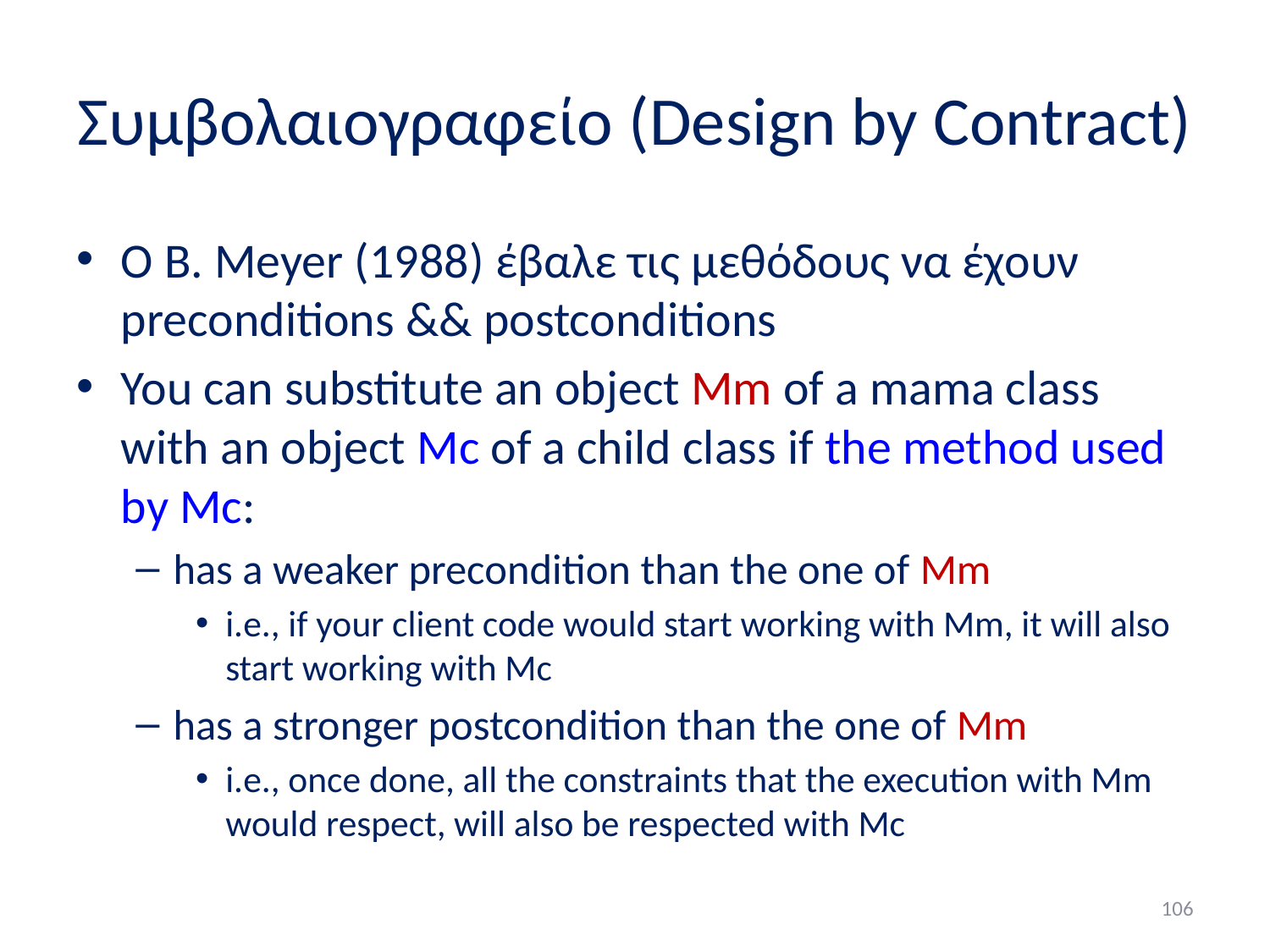

# Συμβολαιογραφείο (Design by Contract)
Ο B. Meyer (1988) έβαλε τις μεθόδους να έχουν preconditions && postconditions
You can substitute an object Mm of a mama class with an object Mc of a child class if the method used by Mc:
has a weaker precondition than the one of Mm
i.e., if your client code would start working with Mm, it will also start working with Mc
has a stronger postcondition than the one of Mm
i.e., once done, all the constraints that the execution with Mm would respect, will also be respected with Mc

106